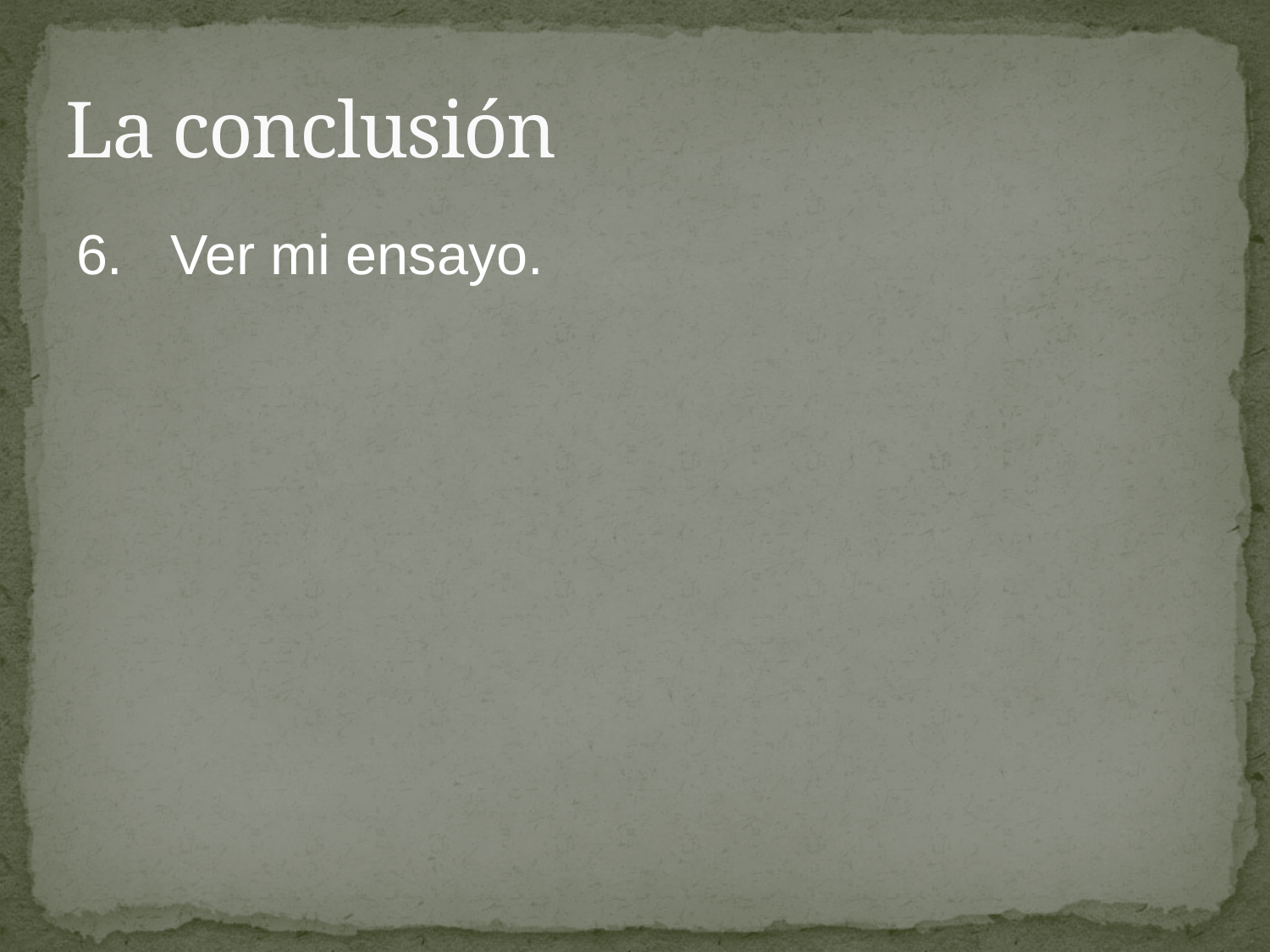

# La conclusión
6.	Ver mi ensayo.